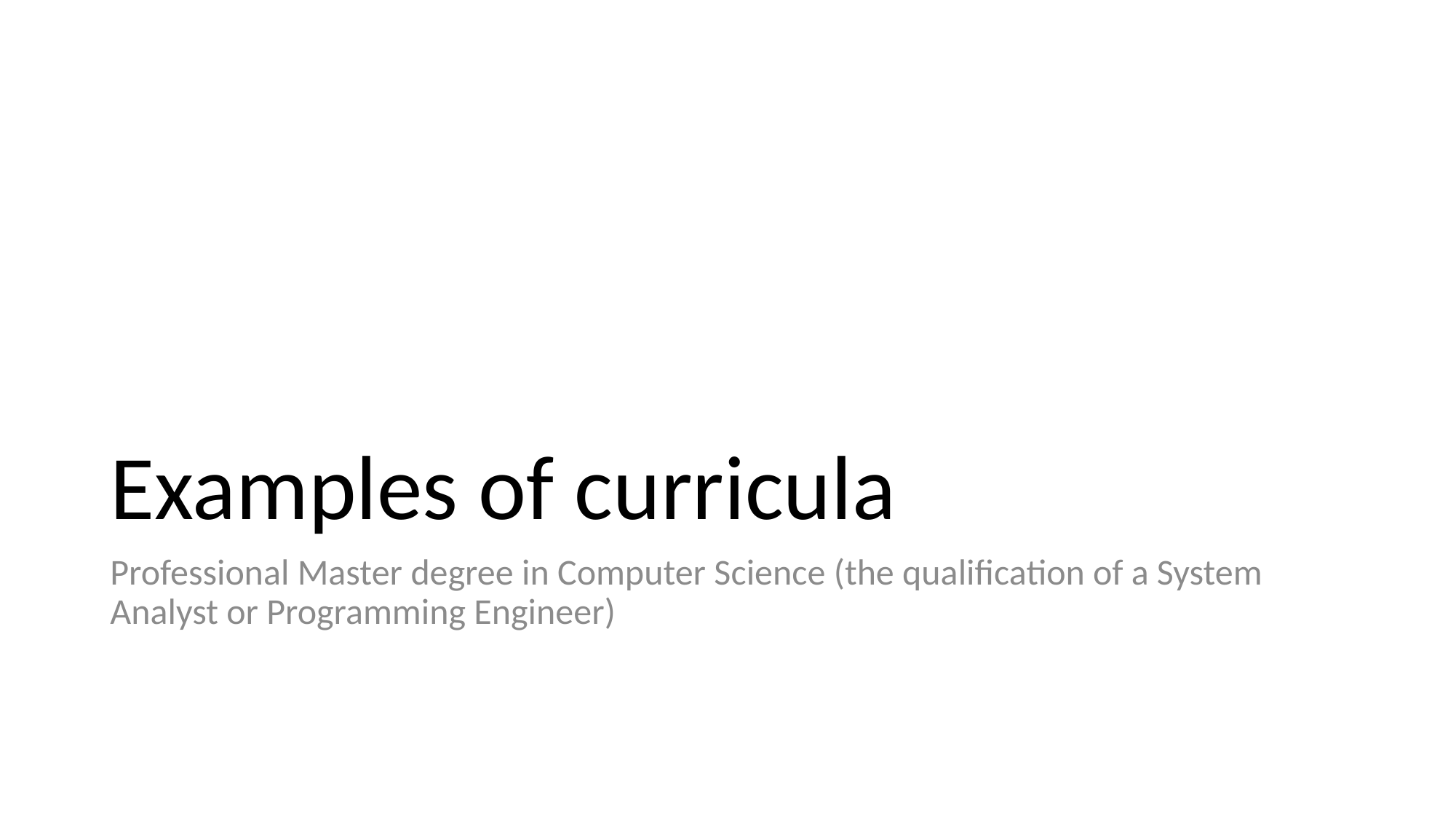

# Examples of curricula
Professional Master degree in Computer Science (the qualification of a System Analyst or Programming Engineer)